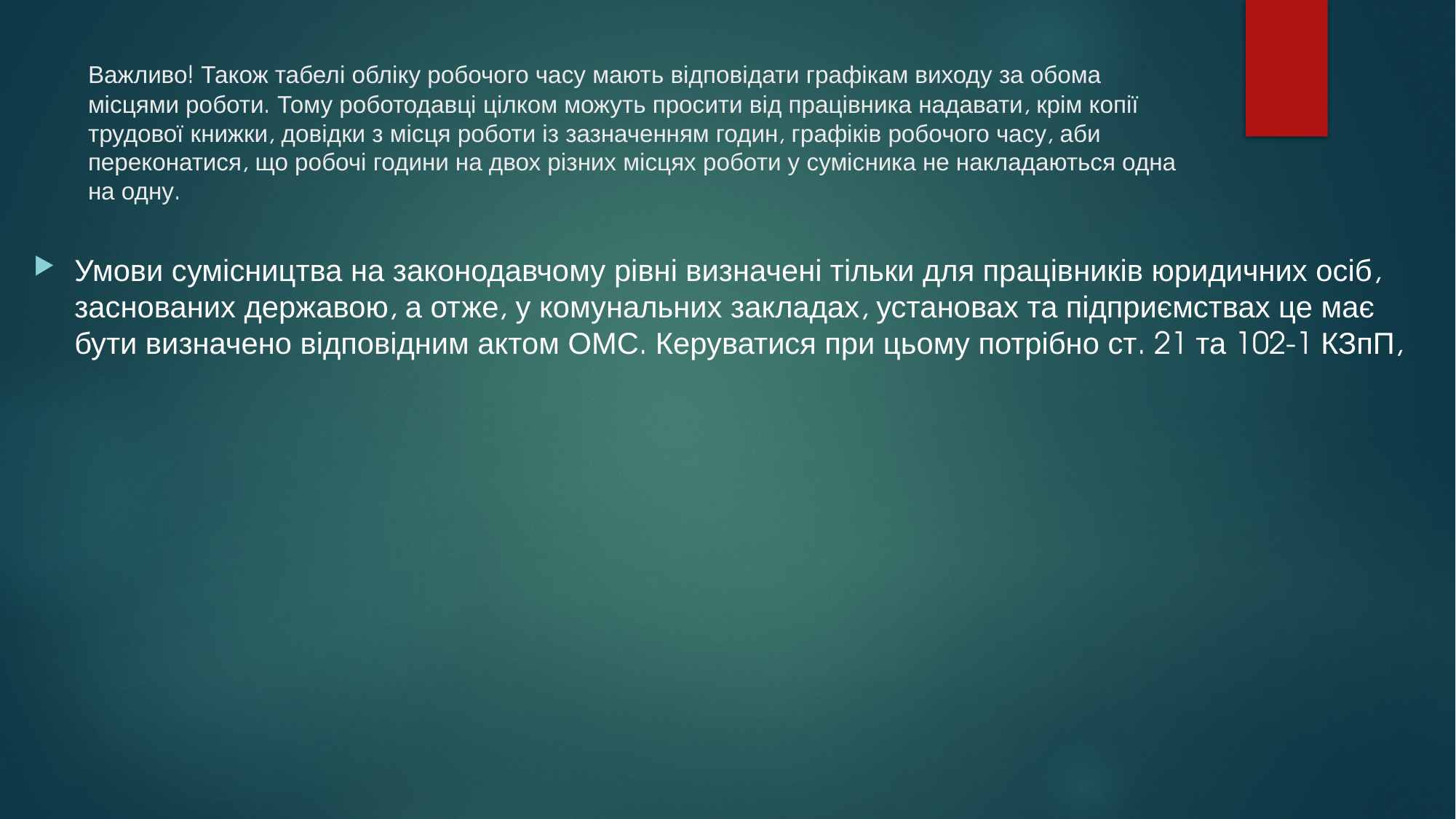

# Важливо! Також табелі обліку робочого часу мають відповідати графікам виходу за обома місцями роботи. Тому роботодавці цілком можуть просити від працівника надавати, крім копії трудової книжки, довідки з місця роботи із зазначенням годин, графіків робочого часу, аби переконатися, що робочі години на двох різних місцях роботи у сумісника не накладаються одна на одну.
Умови сумісництва на законодавчому рівні визначені тільки для працівників юридичних осіб, заснованих державою, а отже, у комунальних закладах, установах та підприємствах це має бути визначено відповідним актом ОМС. Керуватися при цьому потрібно ст. 21 та 102-1 КЗпП,